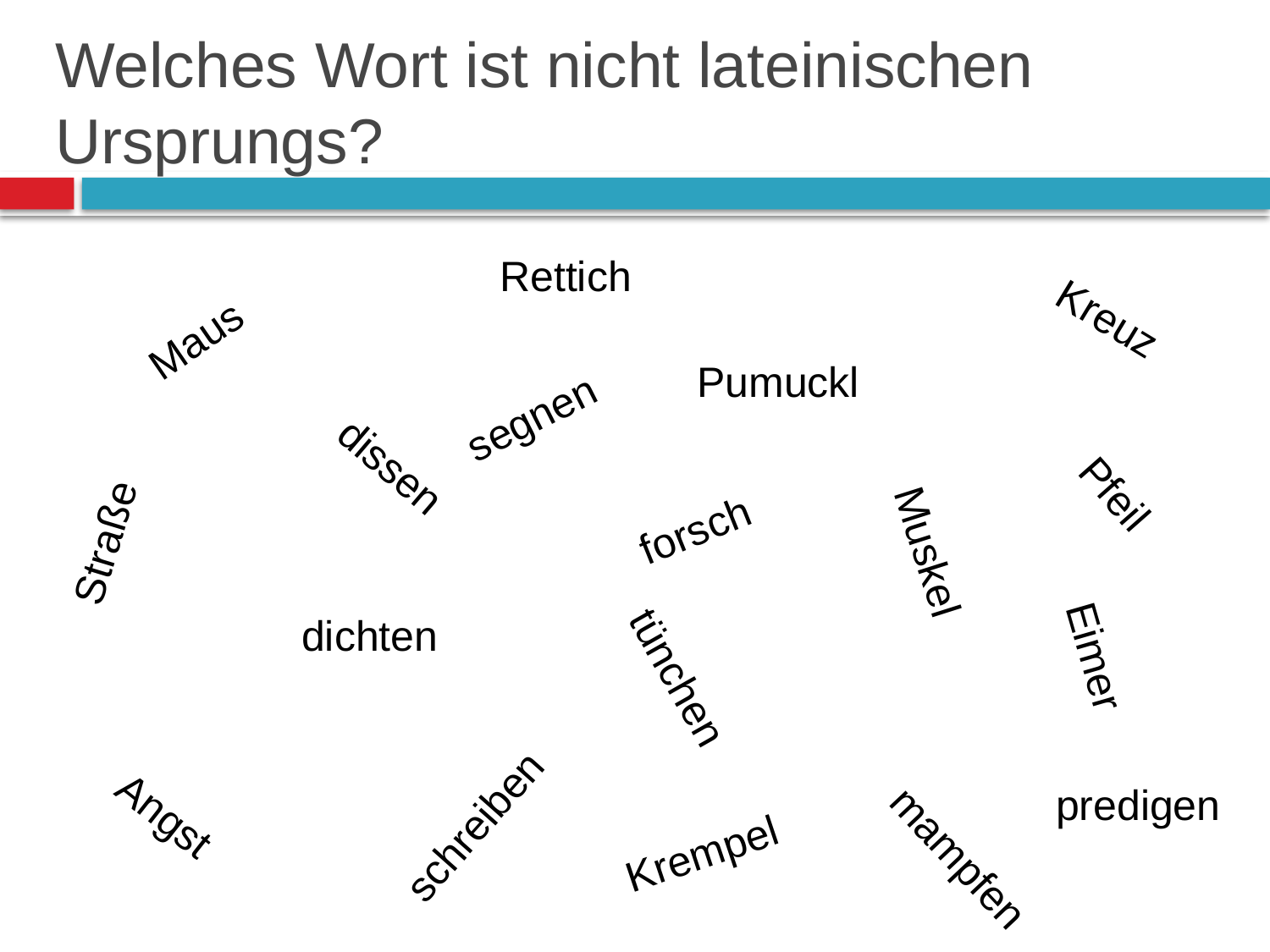

# Welches Wort ist nicht lateinischen Ursprungs?
Rettich
Kreuz
Maus
Pumuckl
segnen
dissen
Pfeil
forsch
Straße
Muskel
dichten
Eimer
tünchen
predigen
Angst
schreiben
Krempel
mampfen